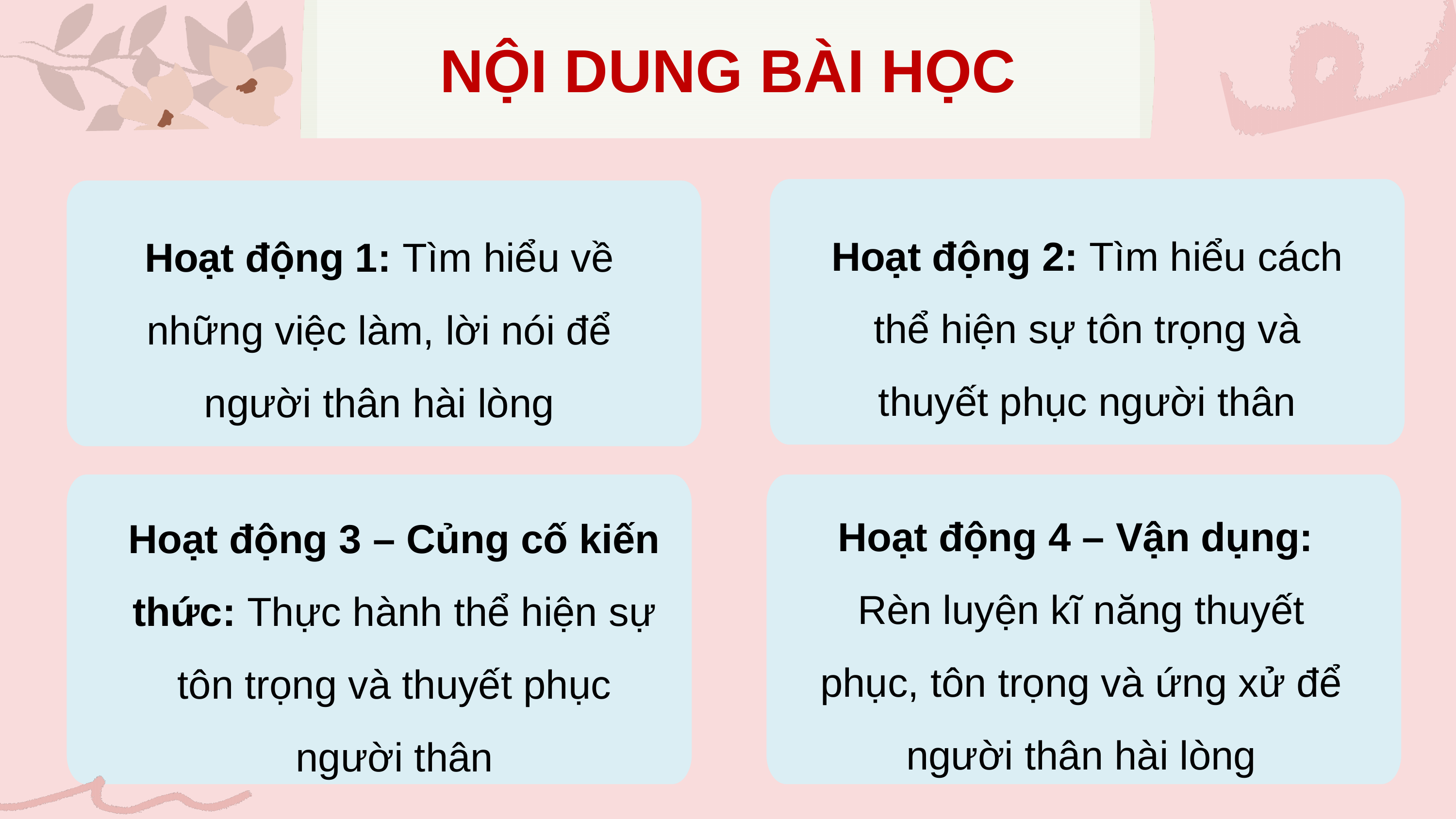

NỘI DUNG BÀI HỌC

Hoạt động 2: Tìm hiểu cách thể hiện sự tôn trọng và thuyết phục người thân

Hoạt động 1: Tìm hiểu về những việc làm, lời nói để người thân hài lòng

Hoạt động 3 – Củng cố kiến thức: Thực hành thể hiện sự tôn trọng và thuyết phục người thân

Hoạt động 4 – Vận dụng:  Rèn luyện kĩ năng thuyết phục, tôn trọng và ứng xử để người thân hài lòng